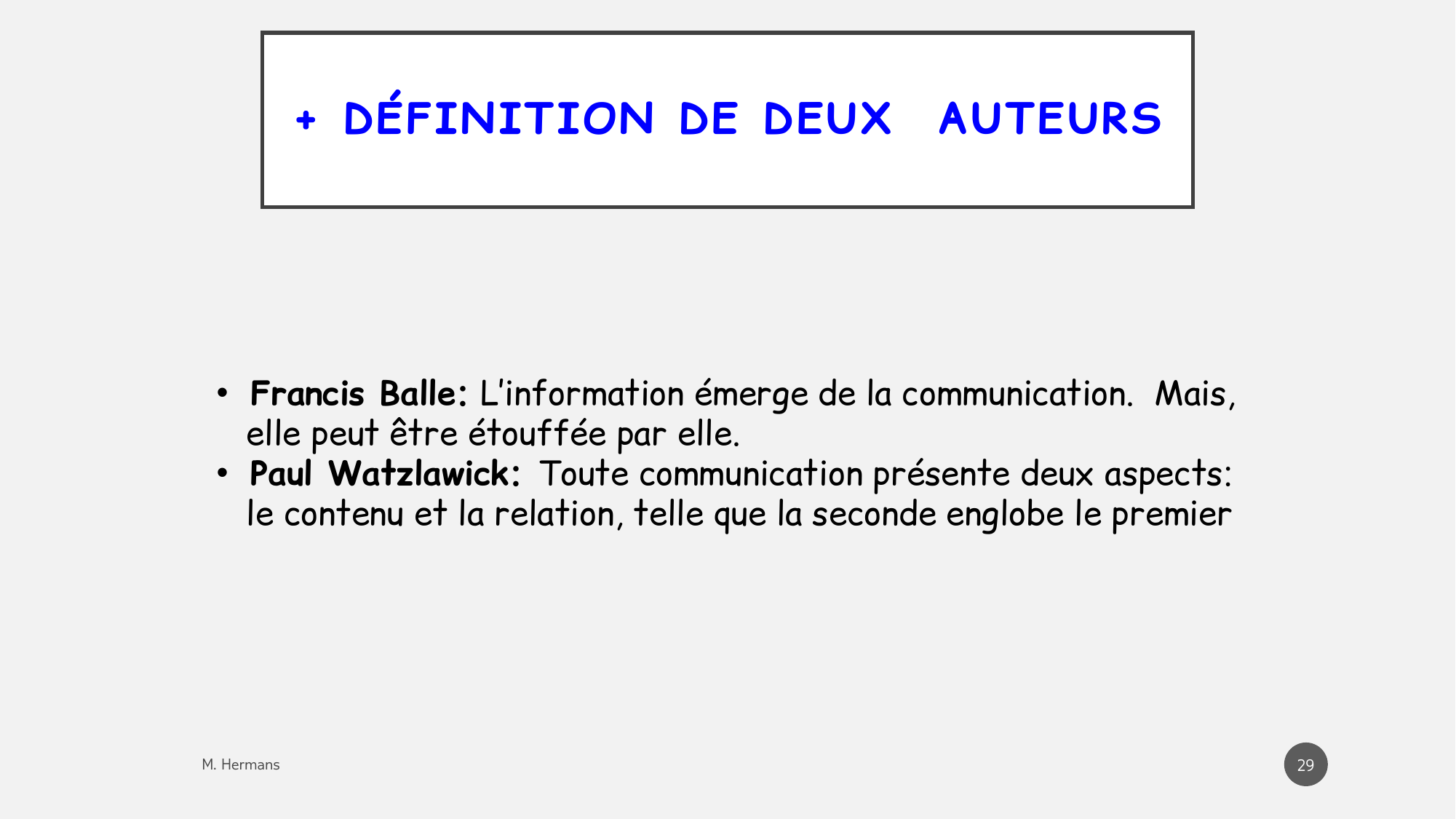

# + dÉfinition de deux  auteurs
Francis Balle: L’information émerge de la communication.  Mais,
   elle peut être étouffée par elle.
Paul Watzlawick: Toute communication présente deux aspects:
   le contenu et la relation, telle que la seconde englobe le premier

29
M. Hermans